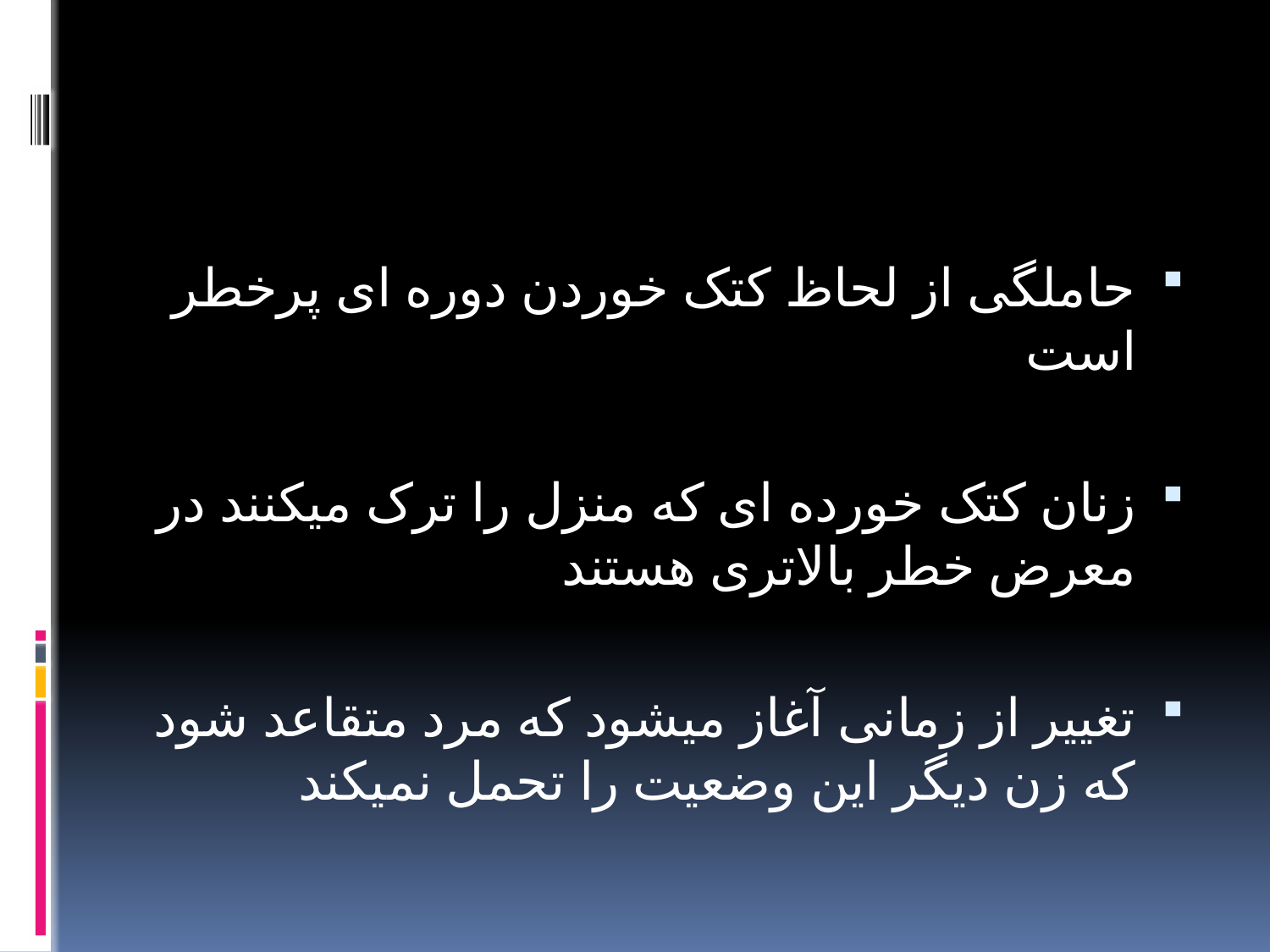

#
حاملگی از لحاظ کتک خوردن دوره ای پرخطر است

زنان کتک خورده ای که منزل را ترک میکنند در معرض خطر بالاتری هستند

تغییر از زمانی آغاز میشود که مرد متقاعد شود که زن دیگر این وضعیت را تحمل نمیکند